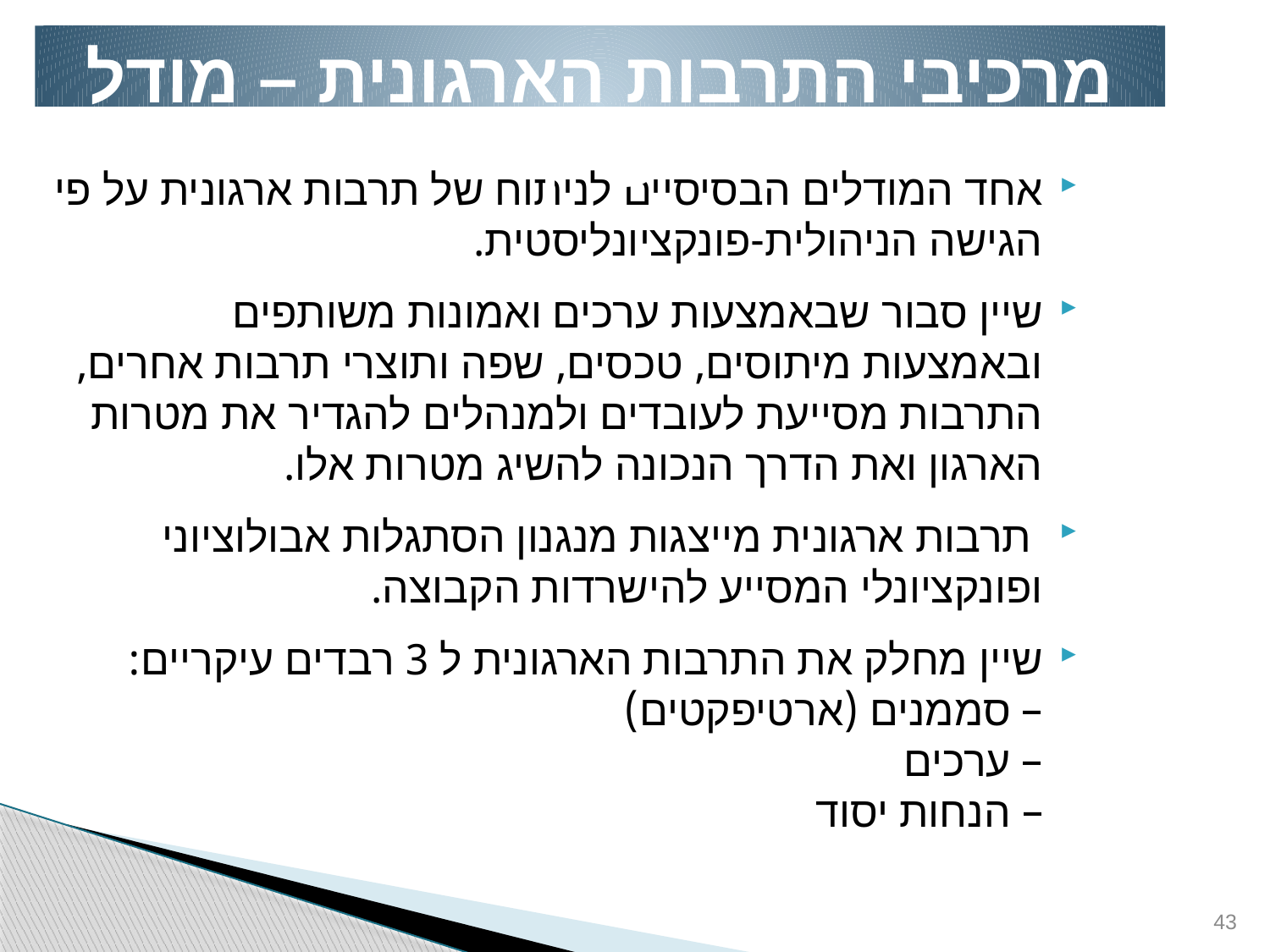

מרכיבי התרבות הארגונית – מודל שיין
אחד המודלים הבסיסיים לניתוח של תרבות ארגונית על פי הגישה הניהולית-פונקציונליסטית.
שיין סבור שבאמצעות ערכים ואמונות משותפים ובאמצעות מיתוסים, טכסים, שפה ותוצרי תרבות אחרים, התרבות מסייעת לעובדים ולמנהלים להגדיר את מטרות הארגון ואת הדרך הנכונה להשיג מטרות אלו.
 תרבות ארגונית מייצגות מנגנון הסתגלות אבולוציוני ופונקציונלי המסייע להישרדות הקבוצה.
שיין מחלק את התרבות הארגונית ל 3 רבדים עיקריים:
– סממנים (ארטיפקטים)
– ערכים
– הנחות יסוד
43